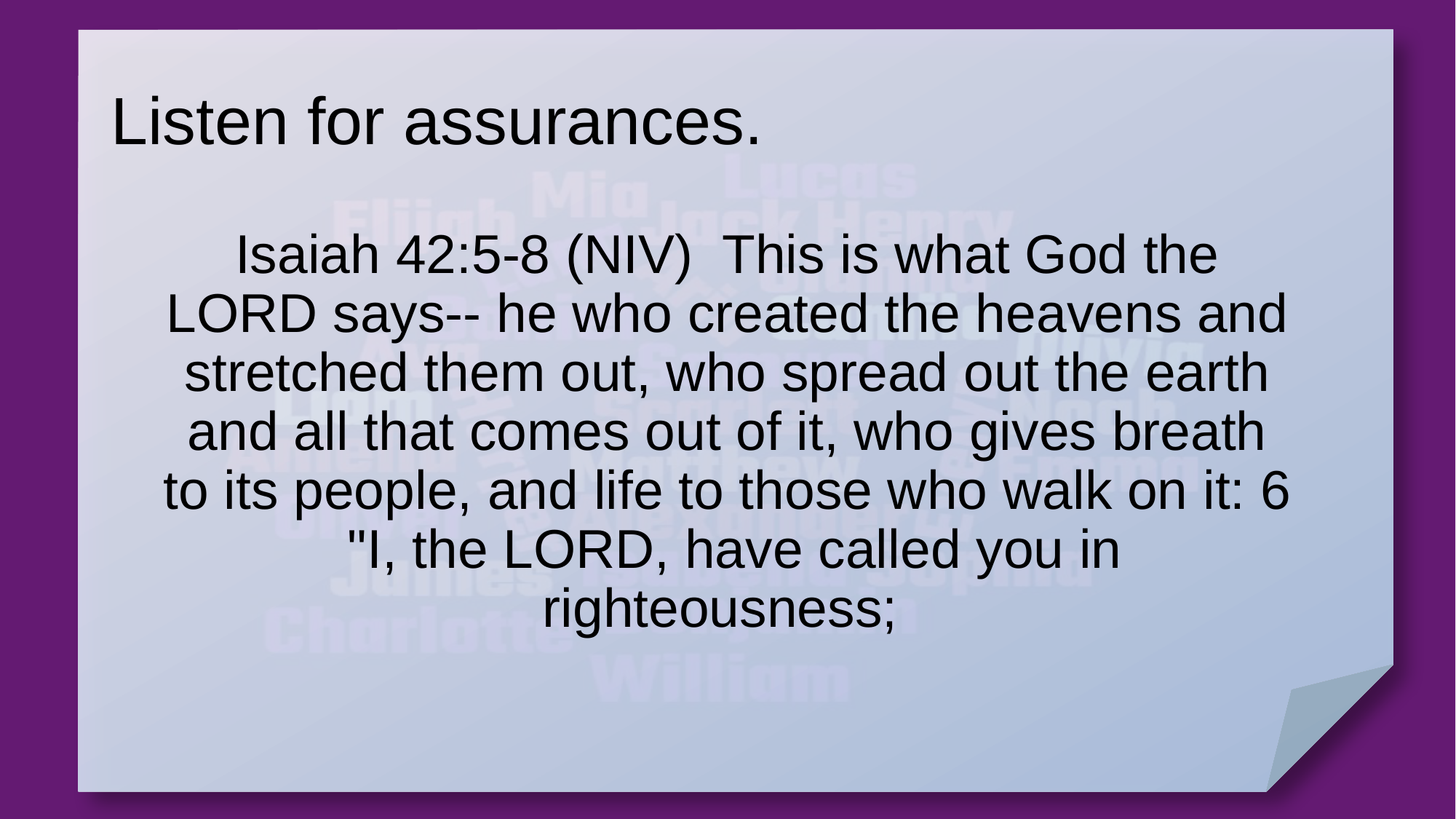

# Listen for assurances.
Isaiah 42:5-8 (NIV)  This is what God the LORD says-- he who created the heavens and stretched them out, who spread out the earth and all that comes out of it, who gives breath to its people, and life to those who walk on it: 6  "I, the LORD, have called you in righteousness;